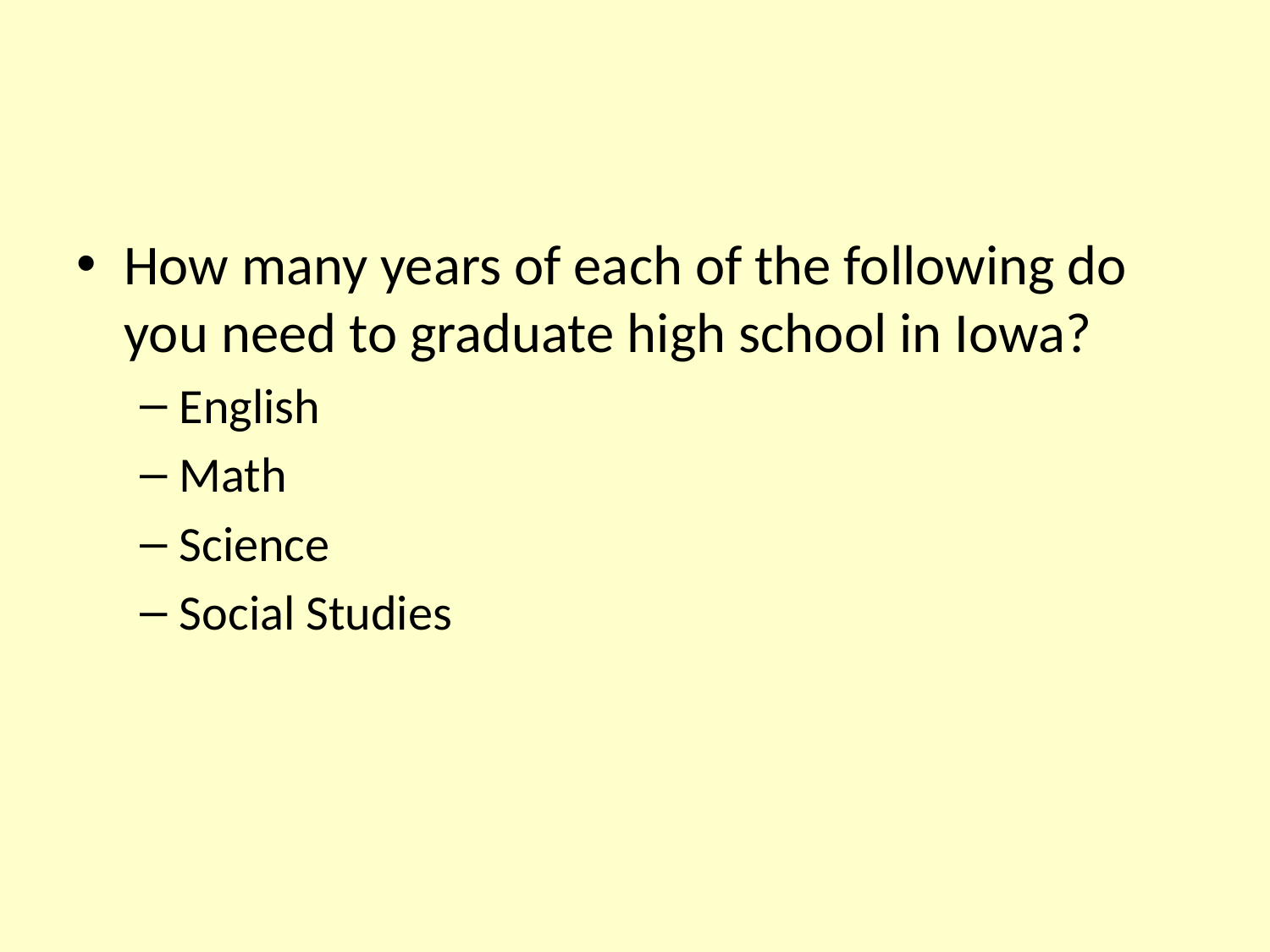

#
How many years of each of the following do you need to graduate high school in Iowa?
English
Math
Science
Social Studies